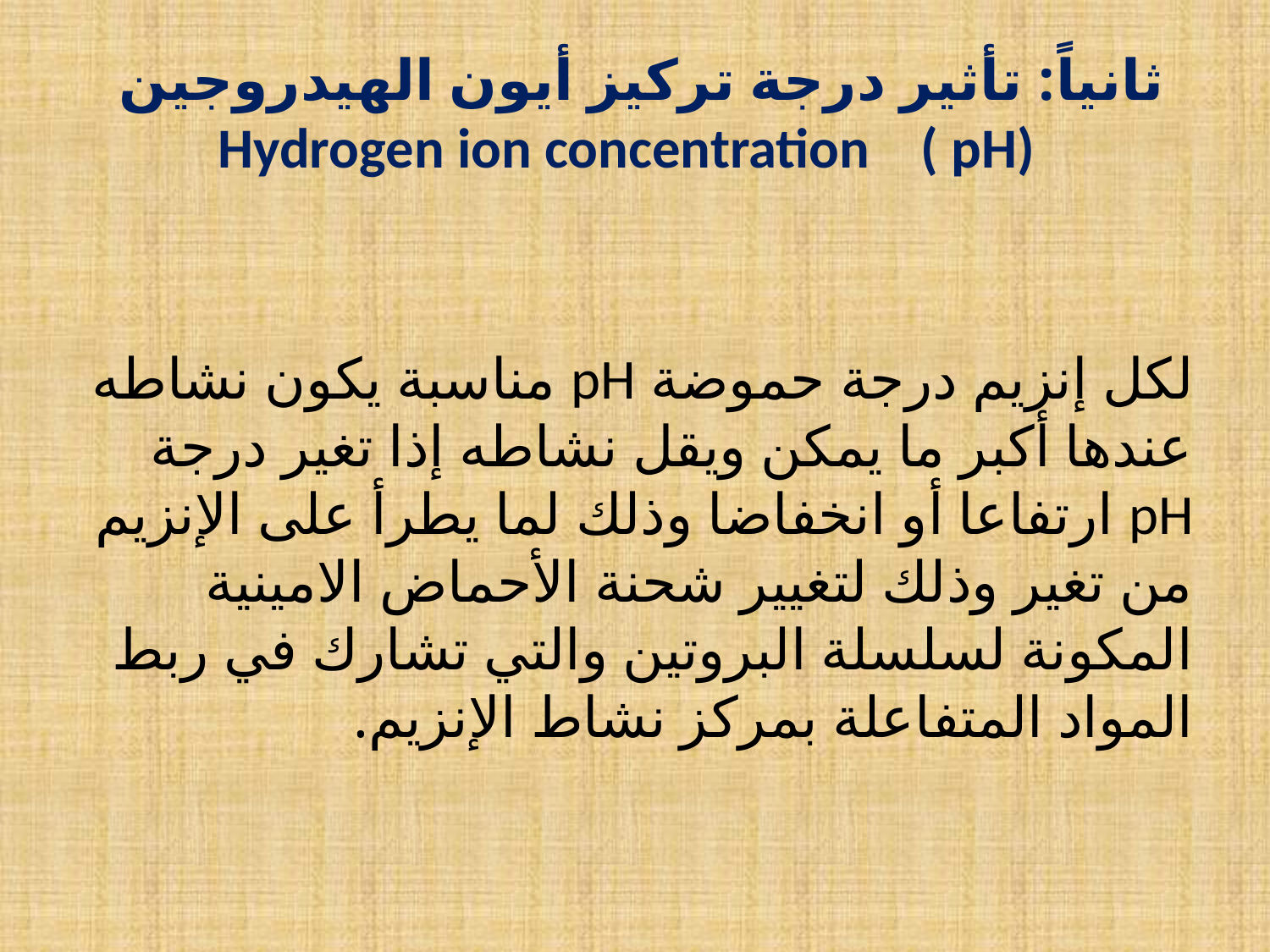

# ثانياً: تأثير درجة تركيز أيون الهيدروجين   Hydrogen ion concentration    ( pH)
لكل إنزيم درجة حموضة pH مناسبة يكون نشاطه عندها أكبر ما يمكن ويقل نشاطه إذا تغير درجة pH ارتفاعا أو انخفاضا وذلك لما يطرأ على الإنزيم من تغير وذلك لتغيير شحنة الأحماض الامينية المكونة لسلسلة البروتين والتي تشارك في ربط المواد المتفاعلة بمركز نشاط الإنزيم.